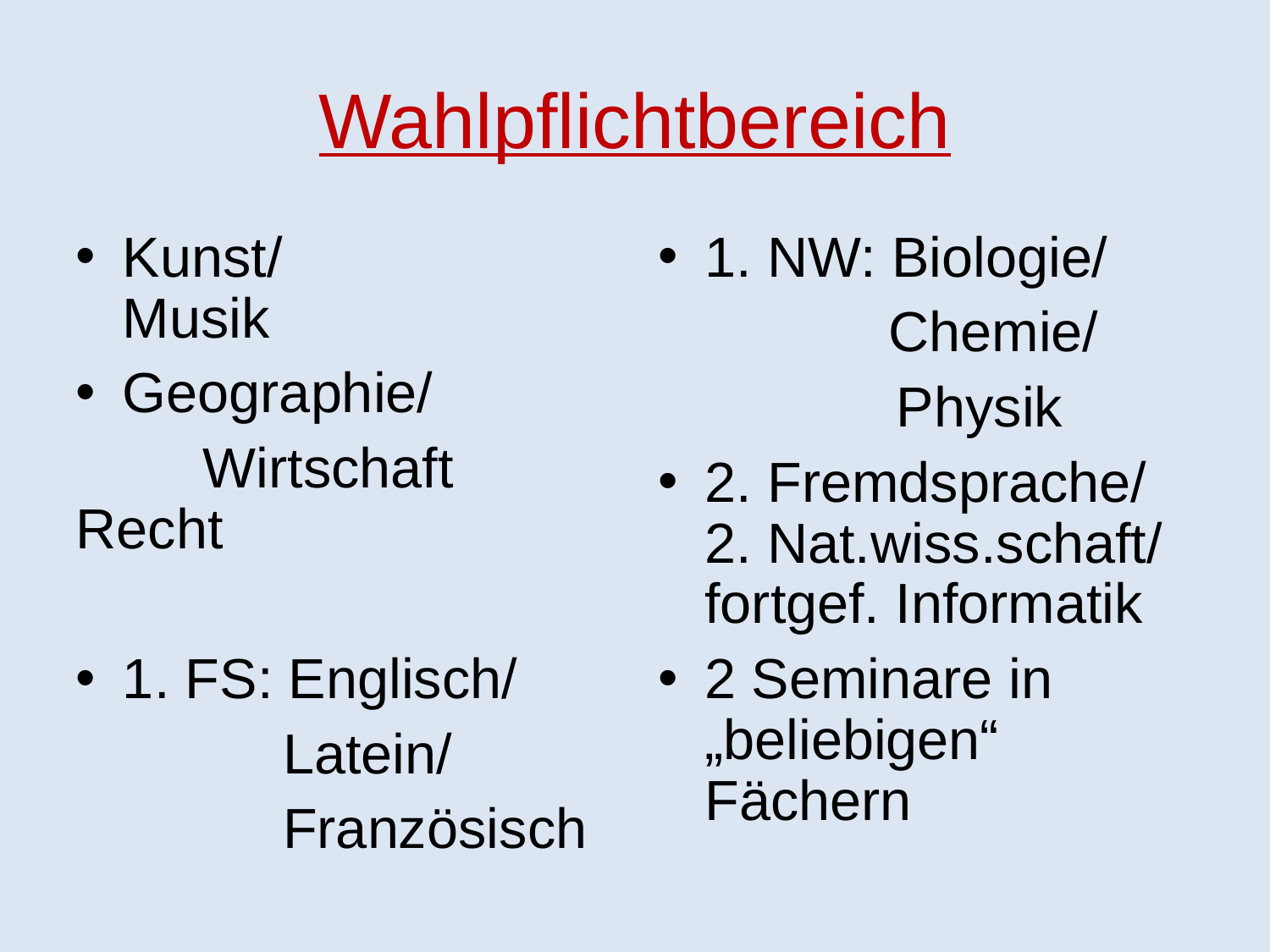

Wahlpflichtbereich
Kunst/
Musik
Geographie/
	Wirtschaft Recht

1. FS: Englisch/
 Latein/
 Französisch

1. NW: Biologie/
    Chemie/
   Physik
2. Fremdsprache/
2. Nat.wiss.schaft/
fortgef. Informatik
2 Seminare in „beliebigen“ Fächern